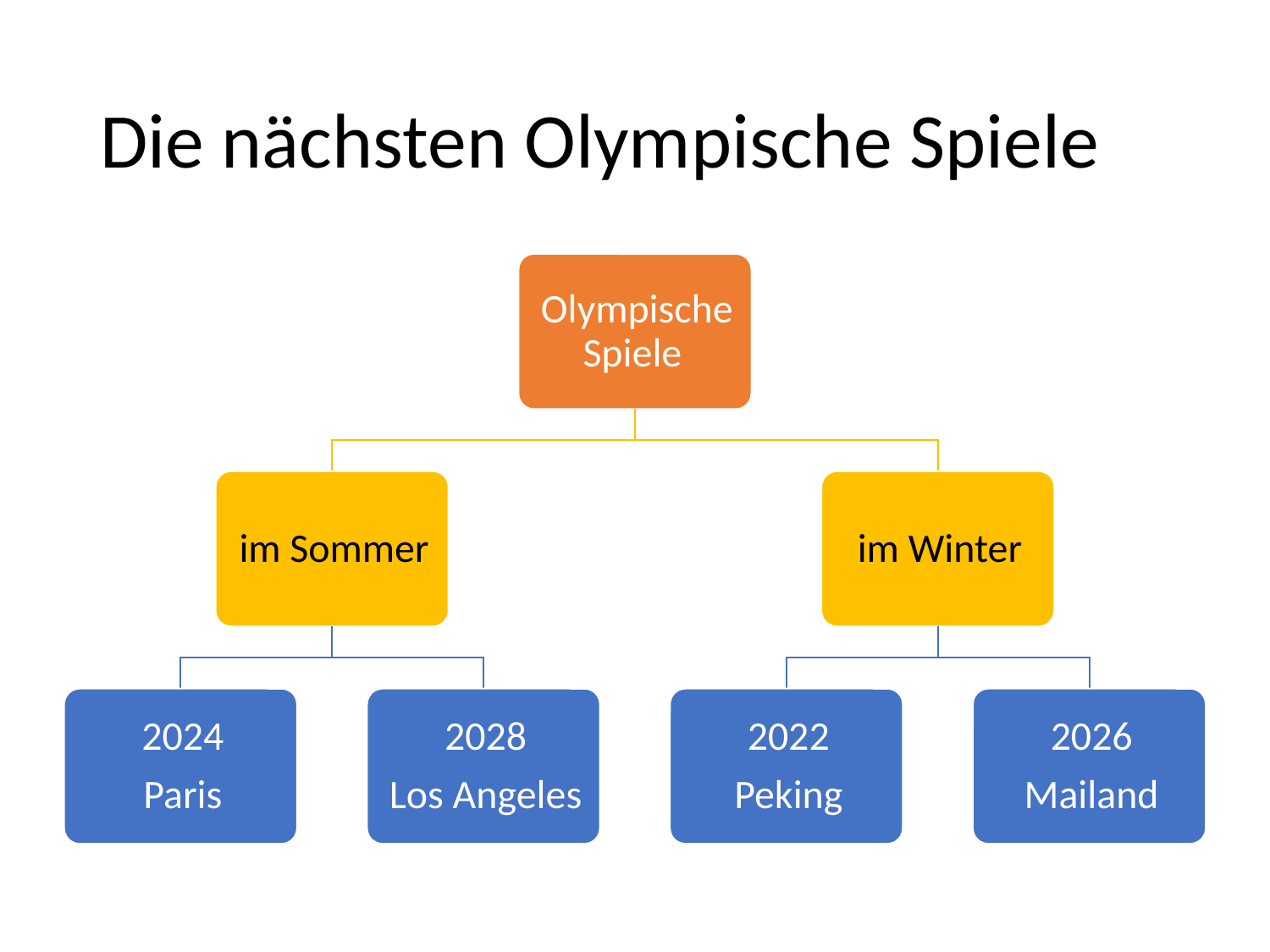

# Die nächsten Olympische Spiele
Olympische Spiele
im Sommer
2024
Paris
2028
Los Angeles
im Winter
2022
Peking
2026
Mailand